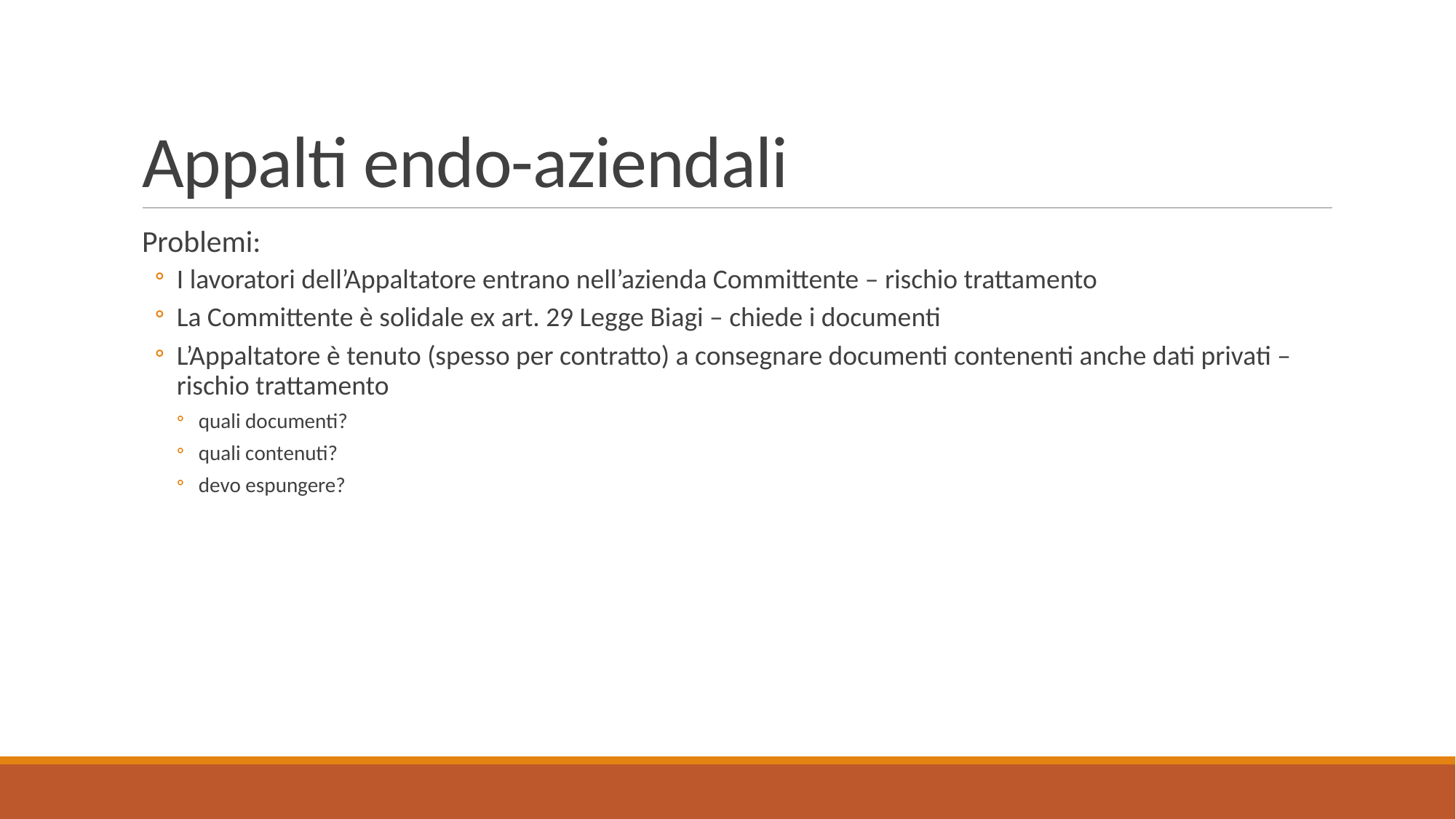

# Appalti endo-aziendali
Problemi:
I lavoratori dell’Appaltatore entrano nell’azienda Committente – rischio trattamento
La Committente è solidale ex art. 29 Legge Biagi – chiede i documenti
L’Appaltatore è tenuto (spesso per contratto) a consegnare documenti contenenti anche dati privati – rischio trattamento
quali documenti?
quali contenuti?
devo espungere?